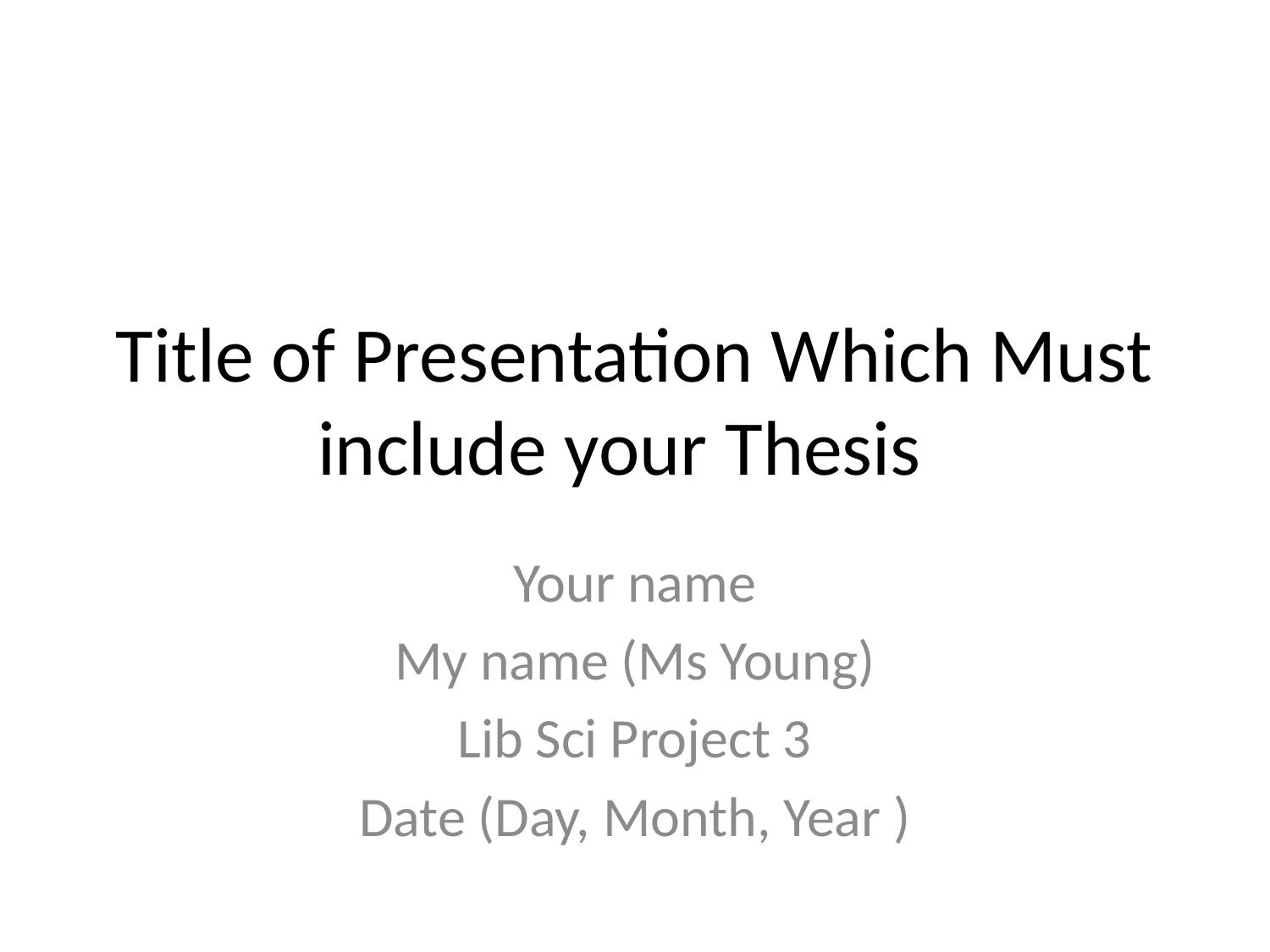

# Title of Presentation Which Must include your Thesis
Your name
My name (Ms Young)
Lib Sci Project 3
Date (Day, Month, Year )